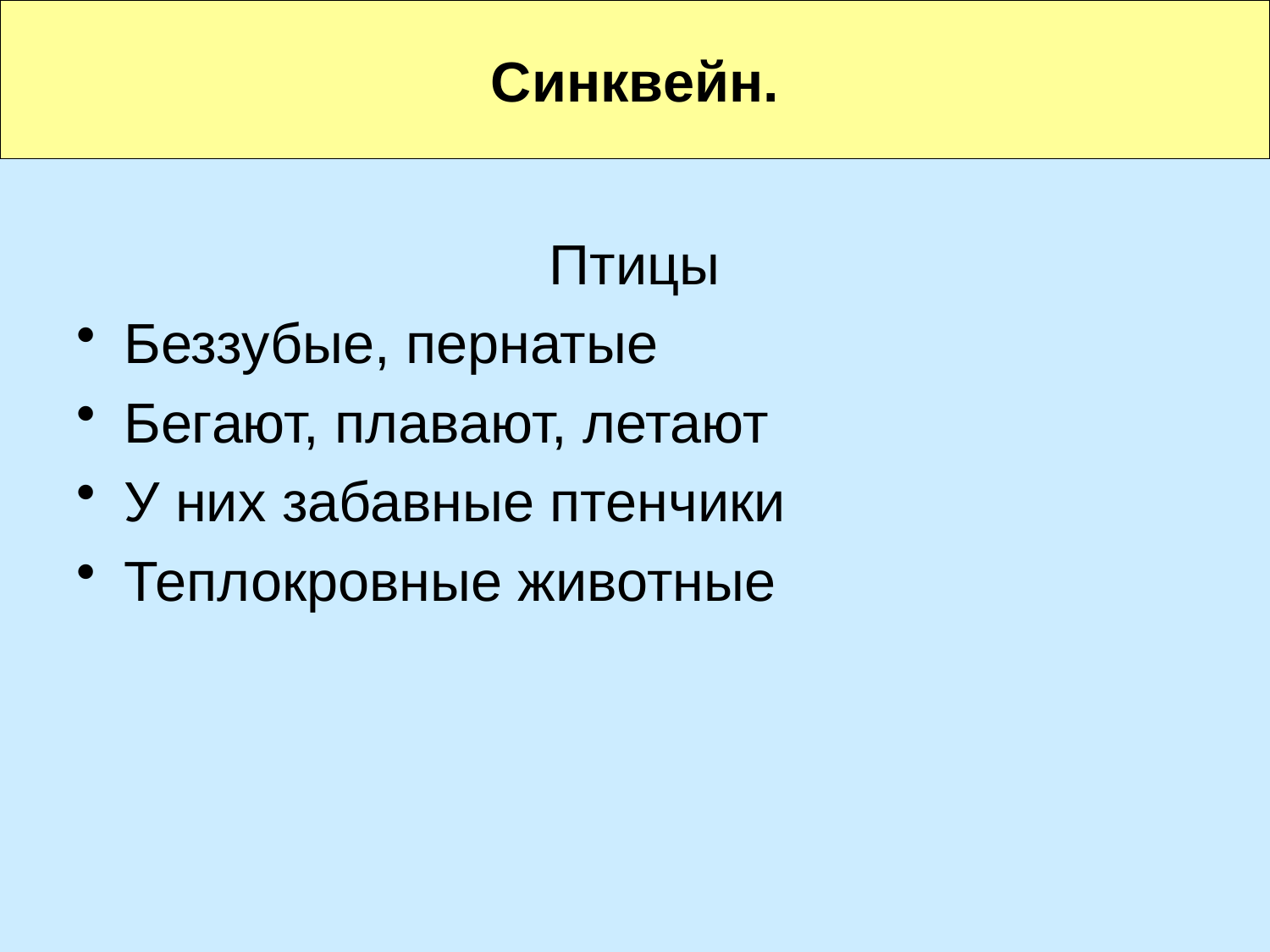

# Синквейн.
Птицы
Беззубые, пернатые
Бегают, плавают, летают
У них забавные птенчики
Теплокровные животные